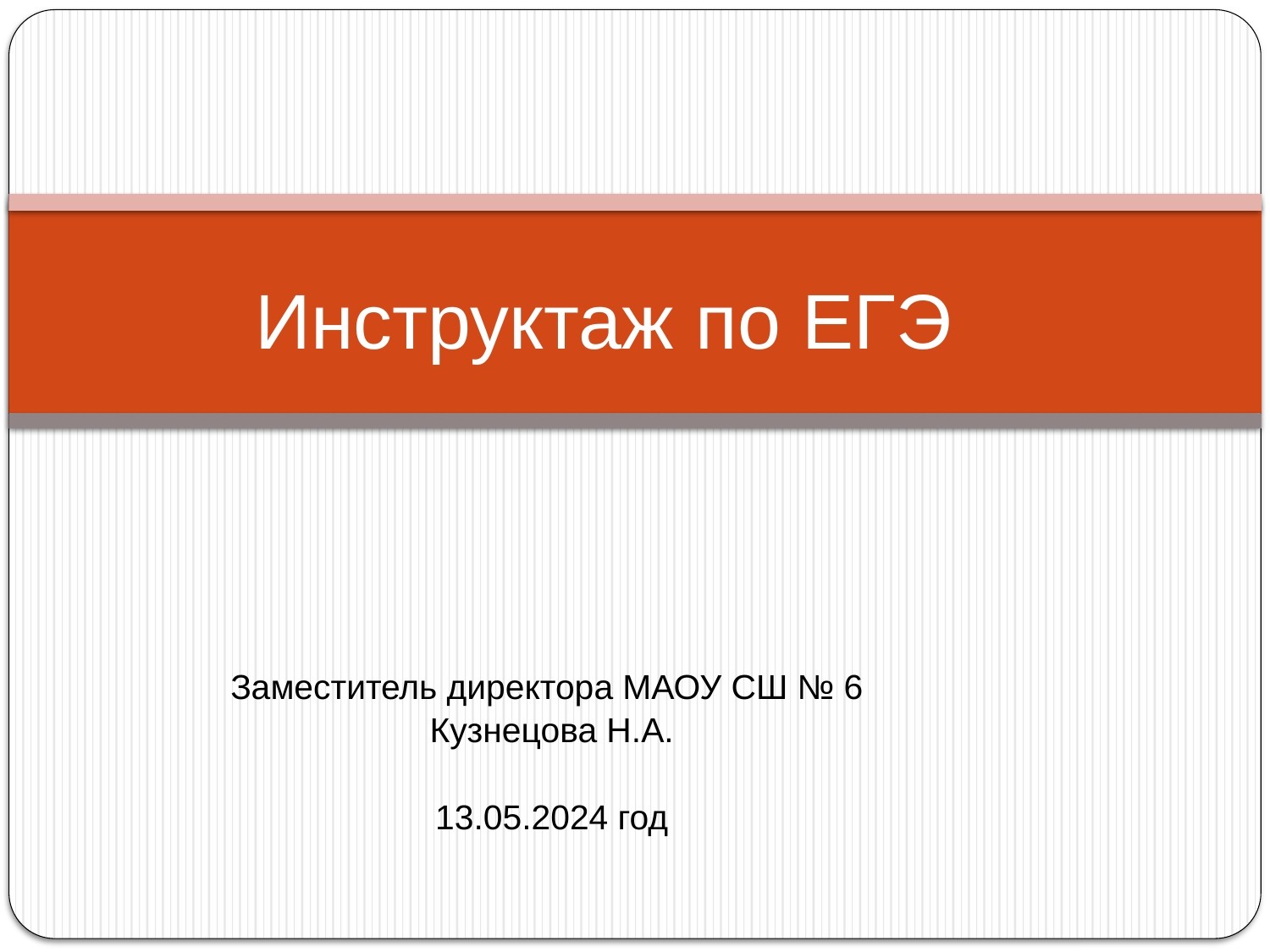

# Инструктаж по ЕГЭ

Заместитель директора МАОУ СШ № 6
Кузнецова Н.А.

13.05.2024 год